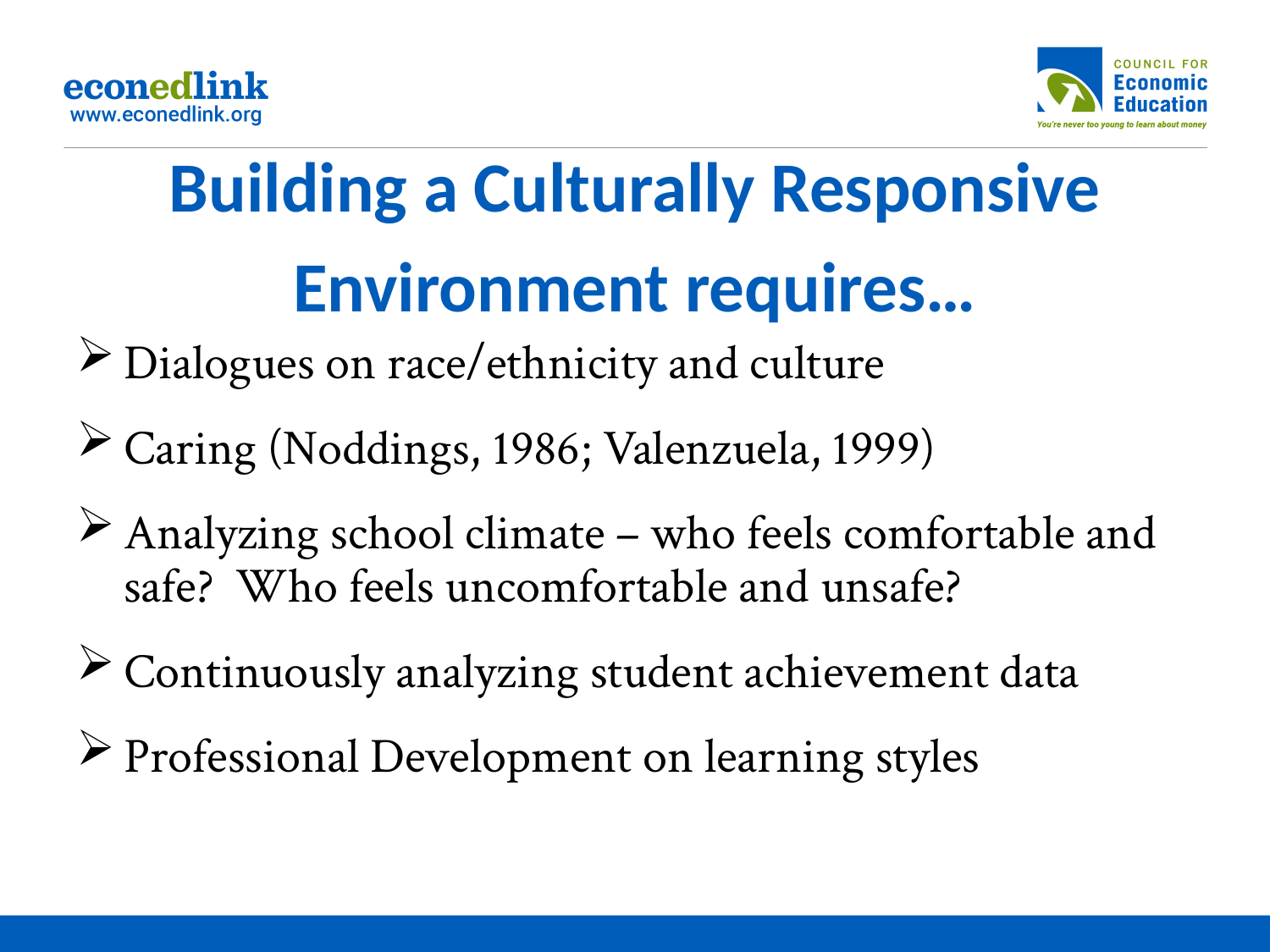

# Building a Culturally Responsive Environment requires…
Dialogues on race/ethnicity and culture
Caring (Noddings, 1986; Valenzuela, 1999)
Analyzing school climate – who feels comfortable and safe?  Who feels uncomfortable and unsafe?
Continuously analyzing student achievement data
Professional Development on learning styles